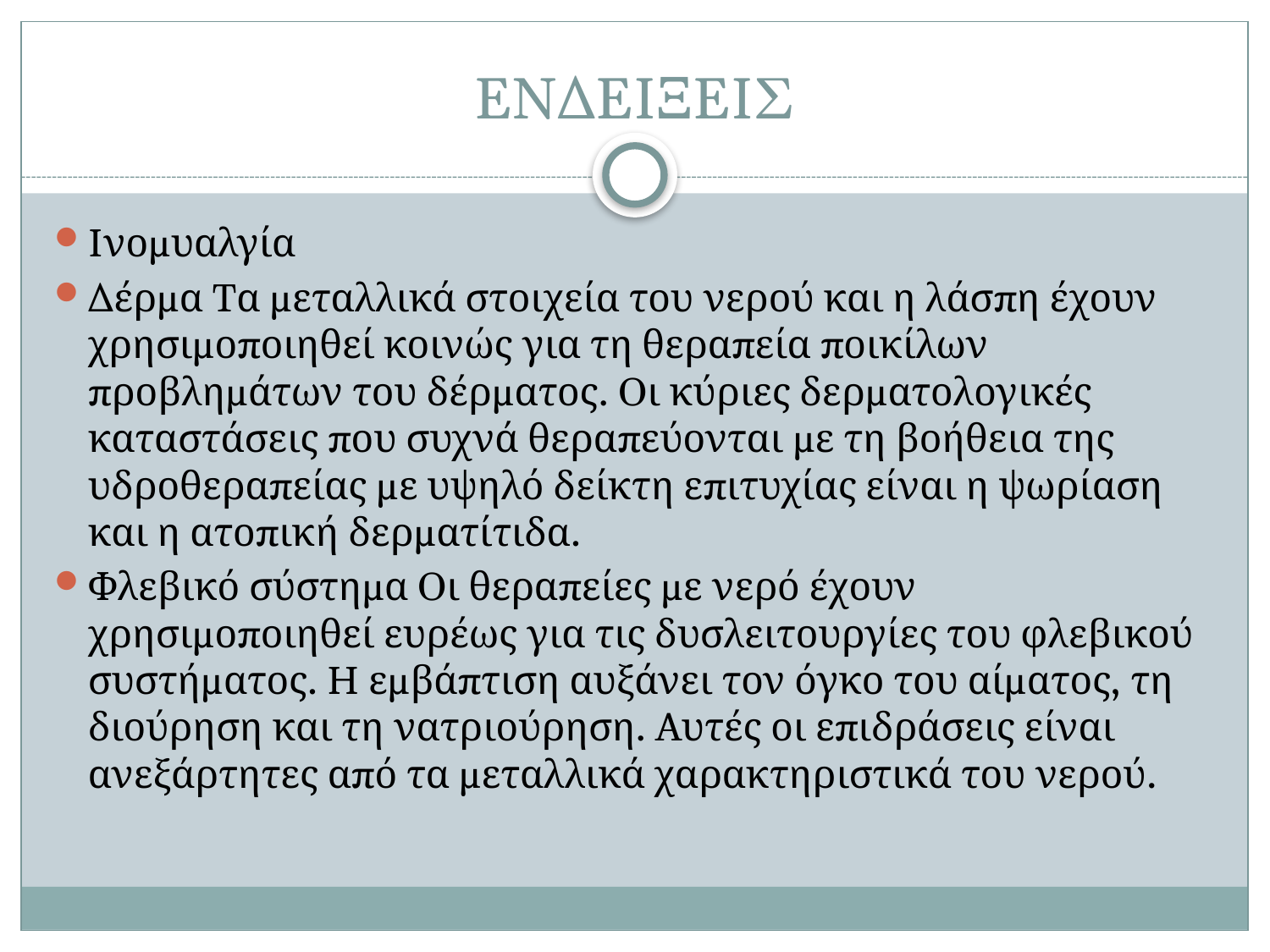

# ΕΝΔΕΙΞΕΙΣ
Ινομυαλγία
Δέρμα Τα μεταλλικά στοιχεία του νερού και η λάσπη έχουν χρησιμοποιηθεί κοινώς για τη θεραπεία ποικίλων προβλημάτων του δέρματος. Οι κύριες δερματολογικές καταστάσεις που συχνά θεραπεύονται με τη βοήθεια της υδροθεραπείας με υψηλό δείκτη επιτυχίας είναι η ψωρίαση και η ατοπική δερματίτιδα.
Φλεβικό σύστημα Οι θεραπείες με νερό έχουν χρησιμοποιηθεί ευρέως για τις δυσλειτουργίες του φλεβικού συστήματος. Η εμβάπτιση αυξάνει τον όγκο του αίματος, τη διούρηση και τη νατριούρηση. Αυτές οι επιδράσεις είναι ανεξάρτητες από τα μεταλλικά χαρακτηριστικά του νερού.